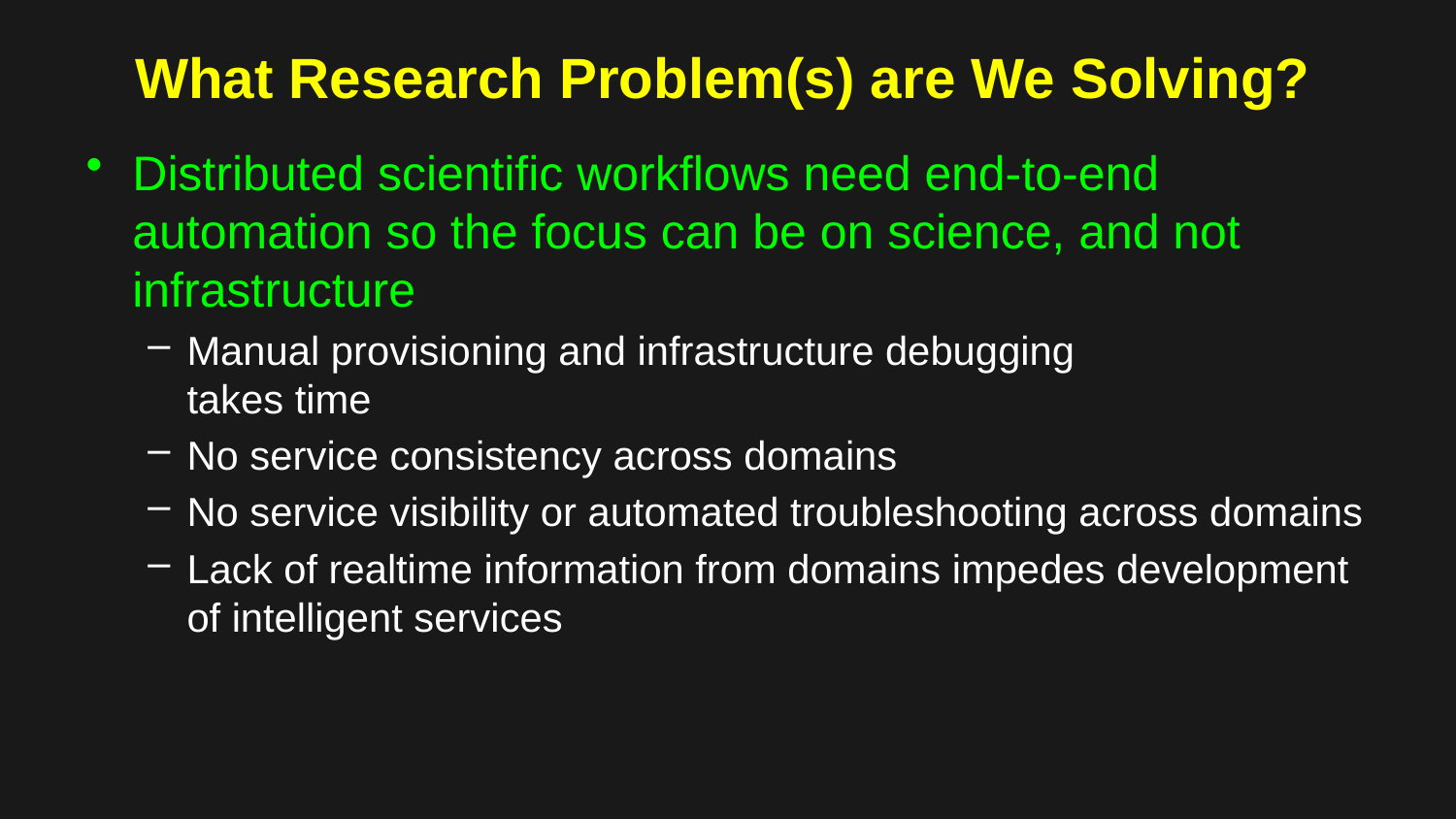

# What Research Problem(s) are We Solving?
Distributed scientific workflows need end-to-end automation so the focus can be on science, and not infrastructure
Manual provisioning and infrastructure debugging
takes time
No service consistency across domains
No service visibility or automated troubleshooting across domains
Lack of realtime information from domains impedes development of intelligent services